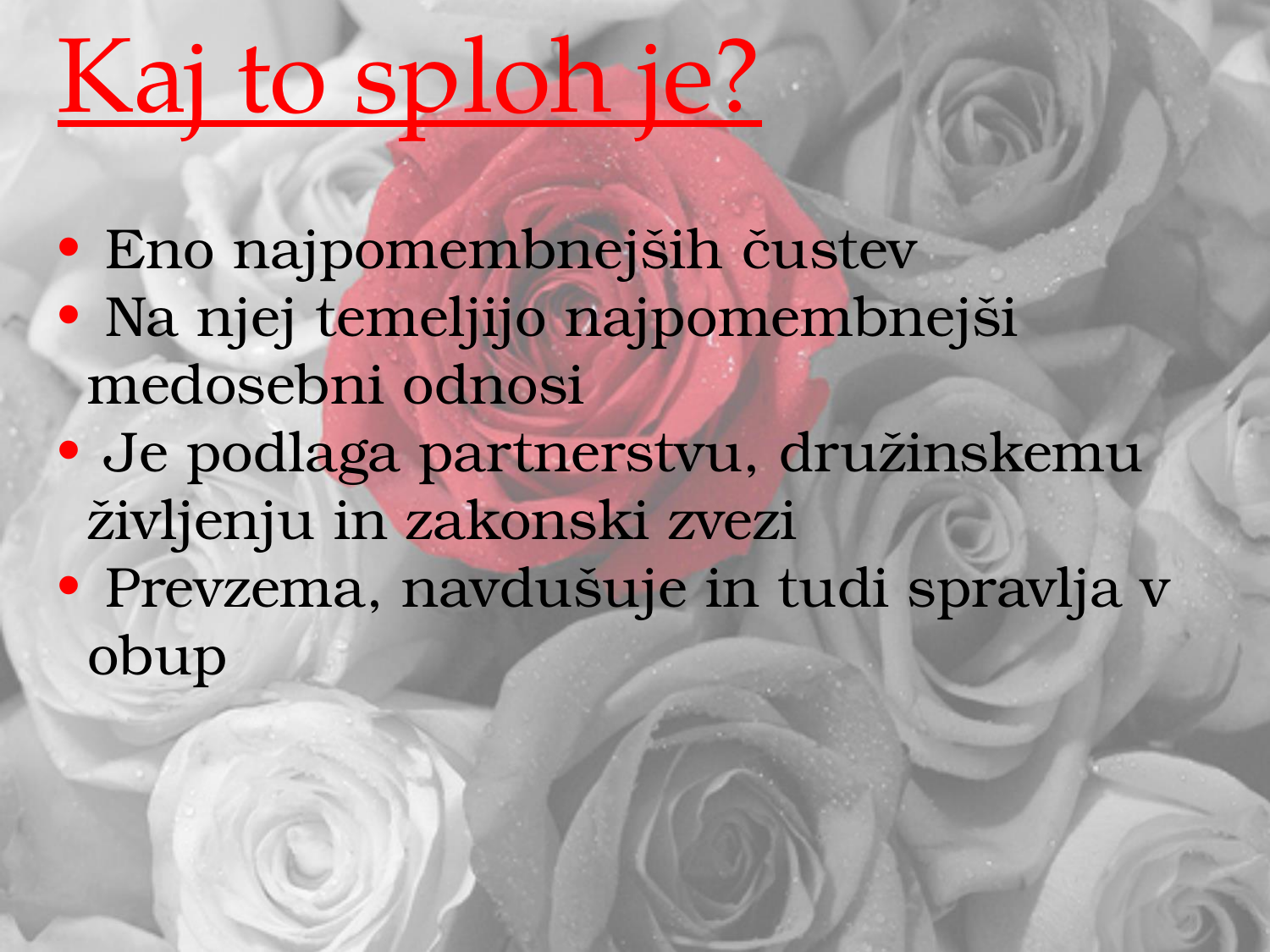

Kaj to sploh je?
 Eno najpomembnejših čustev
 Na njej temeljijo najpomembnejši medosebni odnosi
 Je podlaga partnerstvu, družinskemu življenju in zakonski zvezi
 Prevzema, navdušuje in tudi spravlja v obup